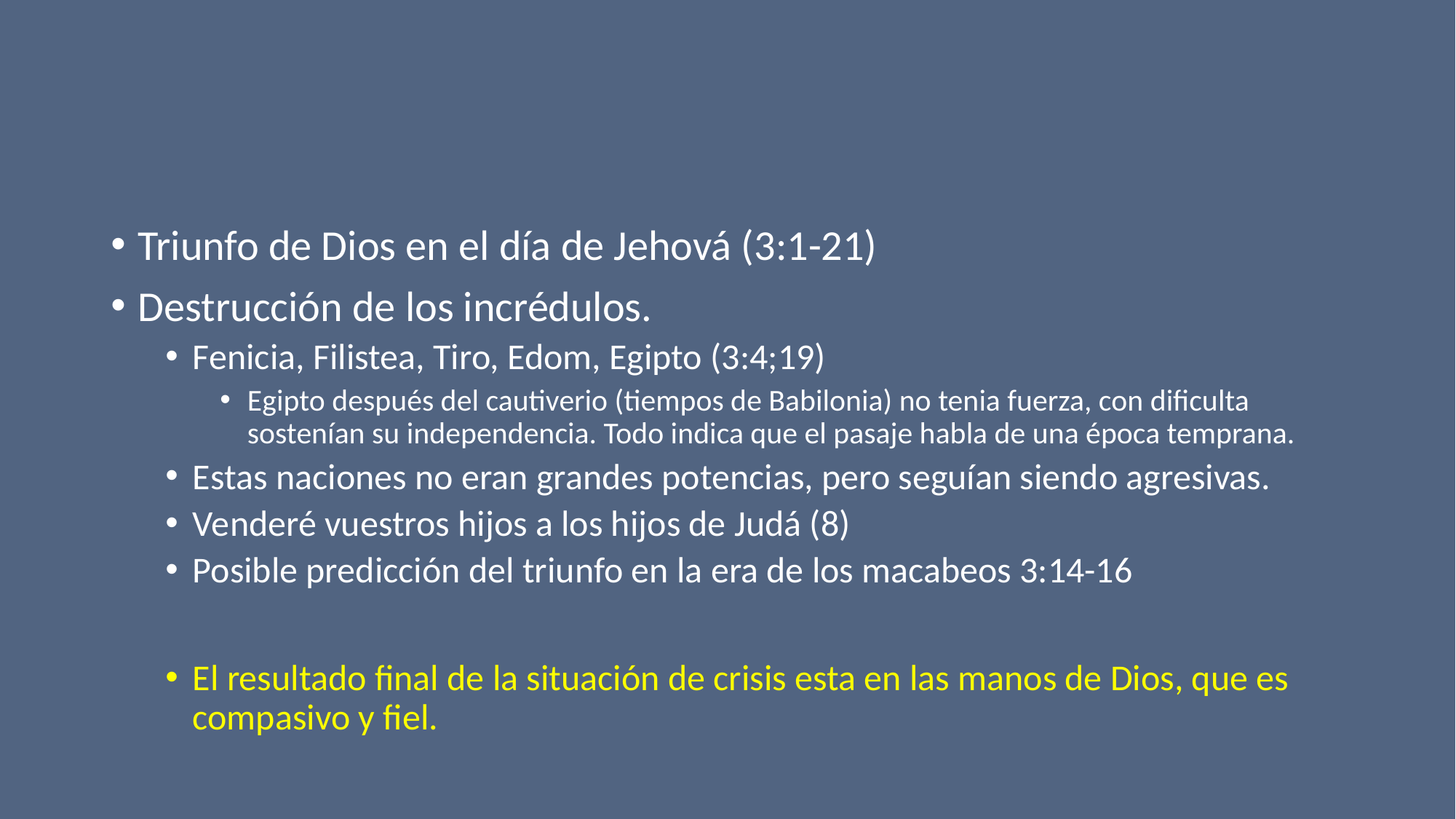

#
Triunfo de Dios en el día de Jehová (3:1-21)
Destrucción de los incrédulos.
Fenicia, Filistea, Tiro, Edom, Egipto (3:4;19)
Egipto después del cautiverio (tiempos de Babilonia) no tenia fuerza, con dificulta sostenían su independencia. Todo indica que el pasaje habla de una época temprana.
Estas naciones no eran grandes potencias, pero seguían siendo agresivas.
Venderé vuestros hijos a los hijos de Judá (8)
Posible predicción del triunfo en la era de los macabeos 3:14-16

El resultado final de la situación de crisis esta en las manos de Dios, que es compasivo y fiel.